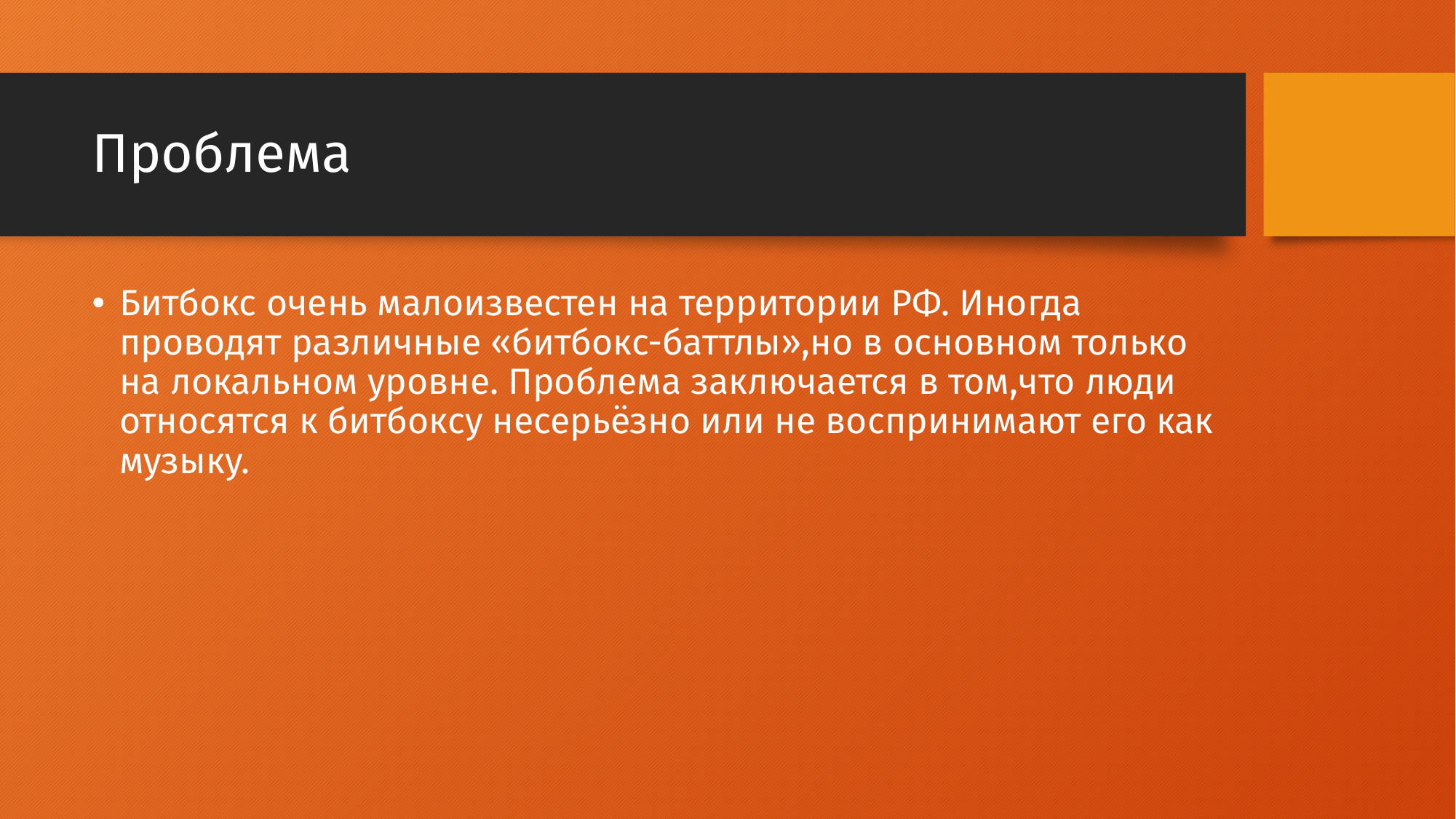

# Проблема
Битбокс очень малоизвестен на территории РФ. Иногда проводят различные «битбокс-баттлы»,но в основном только на локальном уровне. Проблема заключается в том,что люди относятся к битбоксу несерьёзно или не воспринимают его как музыку.